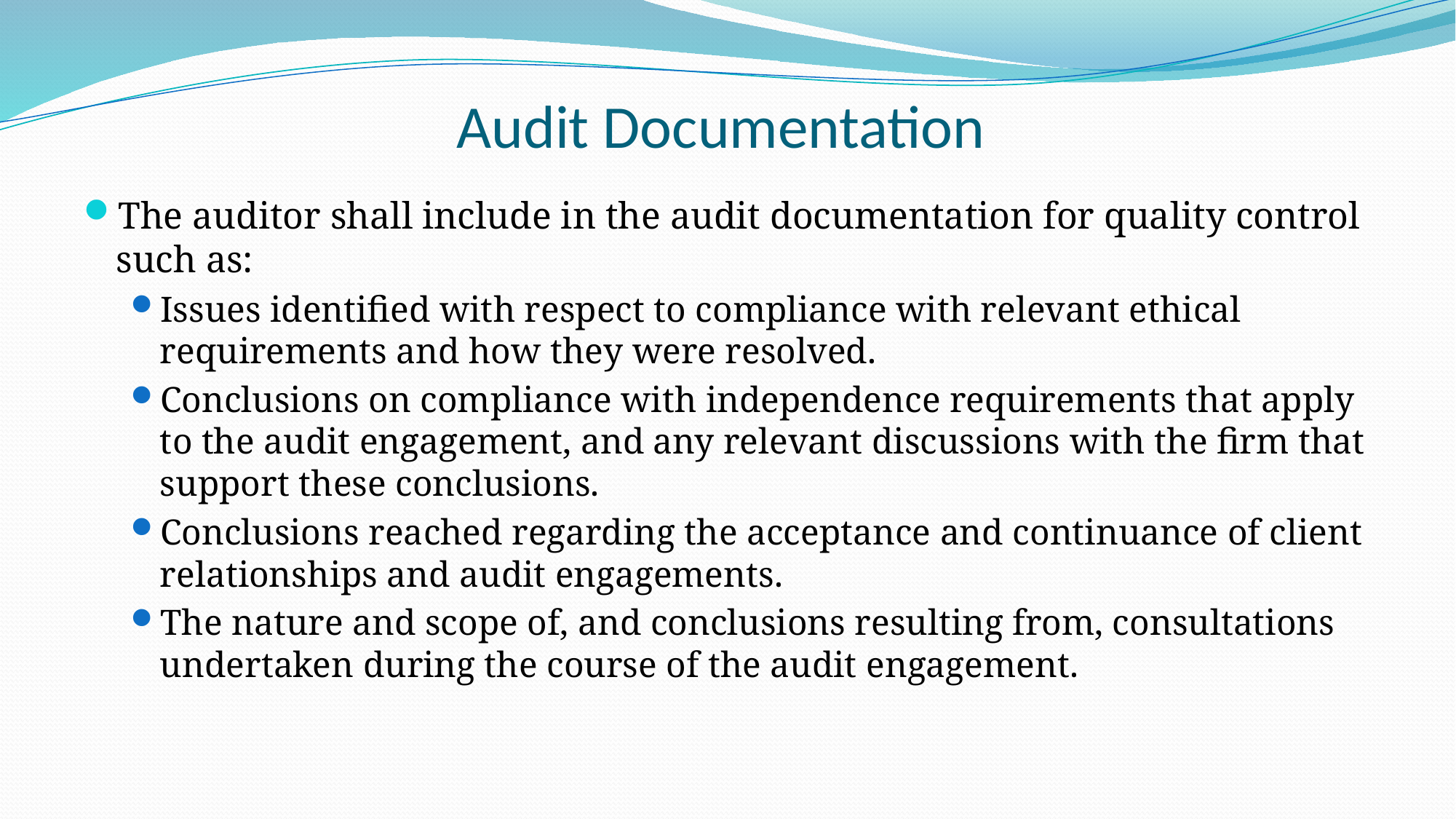

# Audit Documentation
The auditor shall include in the audit documentation for quality control such as:
Issues identified with respect to compliance with relevant ethical requirements and how they were resolved.
Conclusions on compliance with independence requirements that apply to the audit engagement, and any relevant discussions with the firm that support these conclusions.
Conclusions reached regarding the acceptance and continuance of client relationships and audit engagements.
The nature and scope of, and conclusions resulting from, consultations undertaken during the course of the audit engagement.